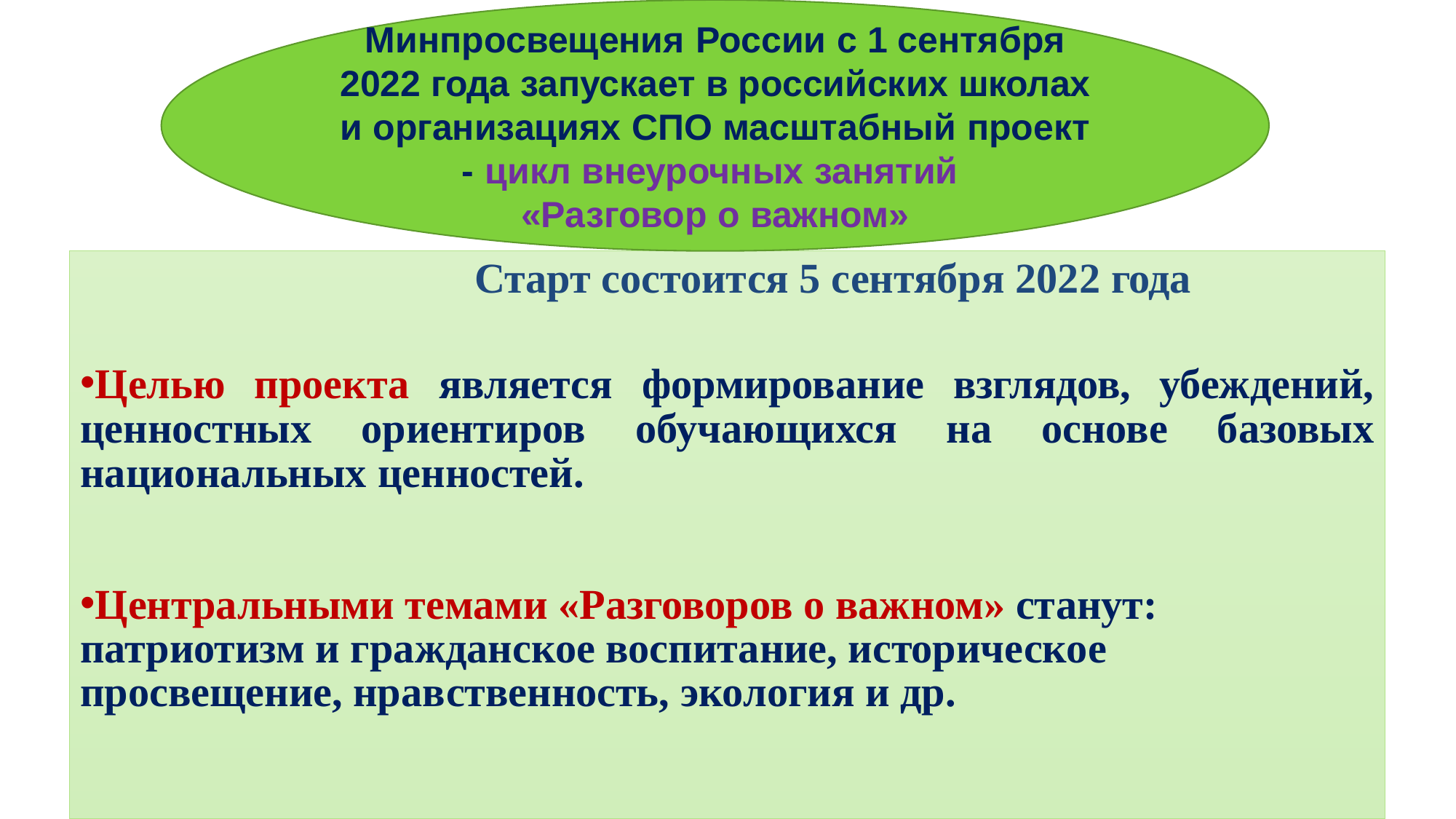

Минпросвещения России с 1 сентября 2022 года запускает в российских школах и организациях СПО масштабный проект - цикл внеурочных занятий
«Разговор о важном»
                    Старт состоится 5 сентября 2022 года

Целью проекта является формирование взглядов, убеждений, ценностных ориентиров обучающихся на основе базовых национальных ценностей.

Центральными темами «Разговоров о важном» станут:
патриотизм и гражданское воспитание, историческое
просвещение, нравственность, экология и др.